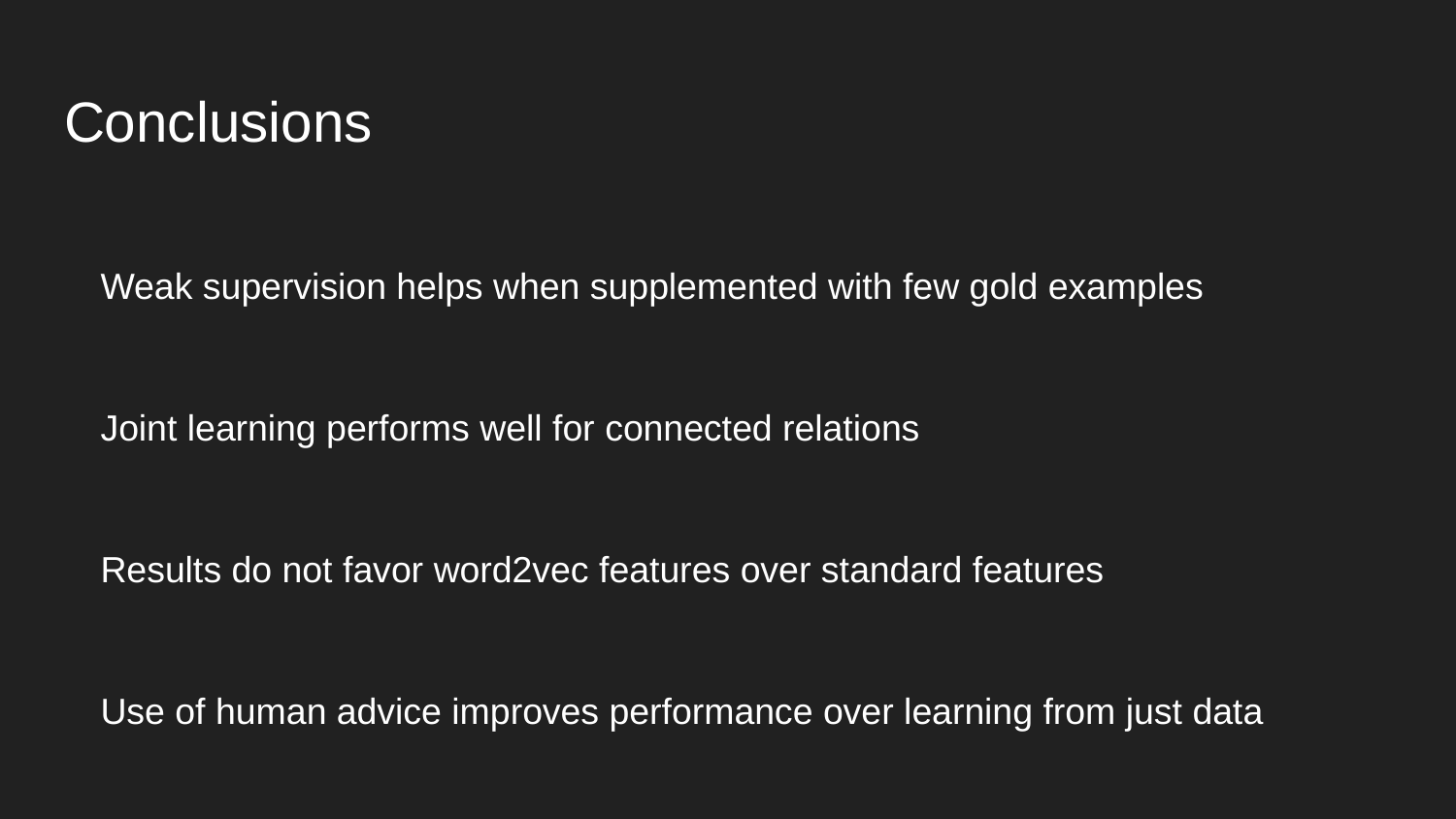

# Conclusions
Weak supervision helps when supplemented with few gold examples
Joint learning performs well for connected relations
Results do not favor word2vec features over standard features
Use of human advice improves performance over learning from just data
RDN performs better than the state-of-the-art relation extraction system